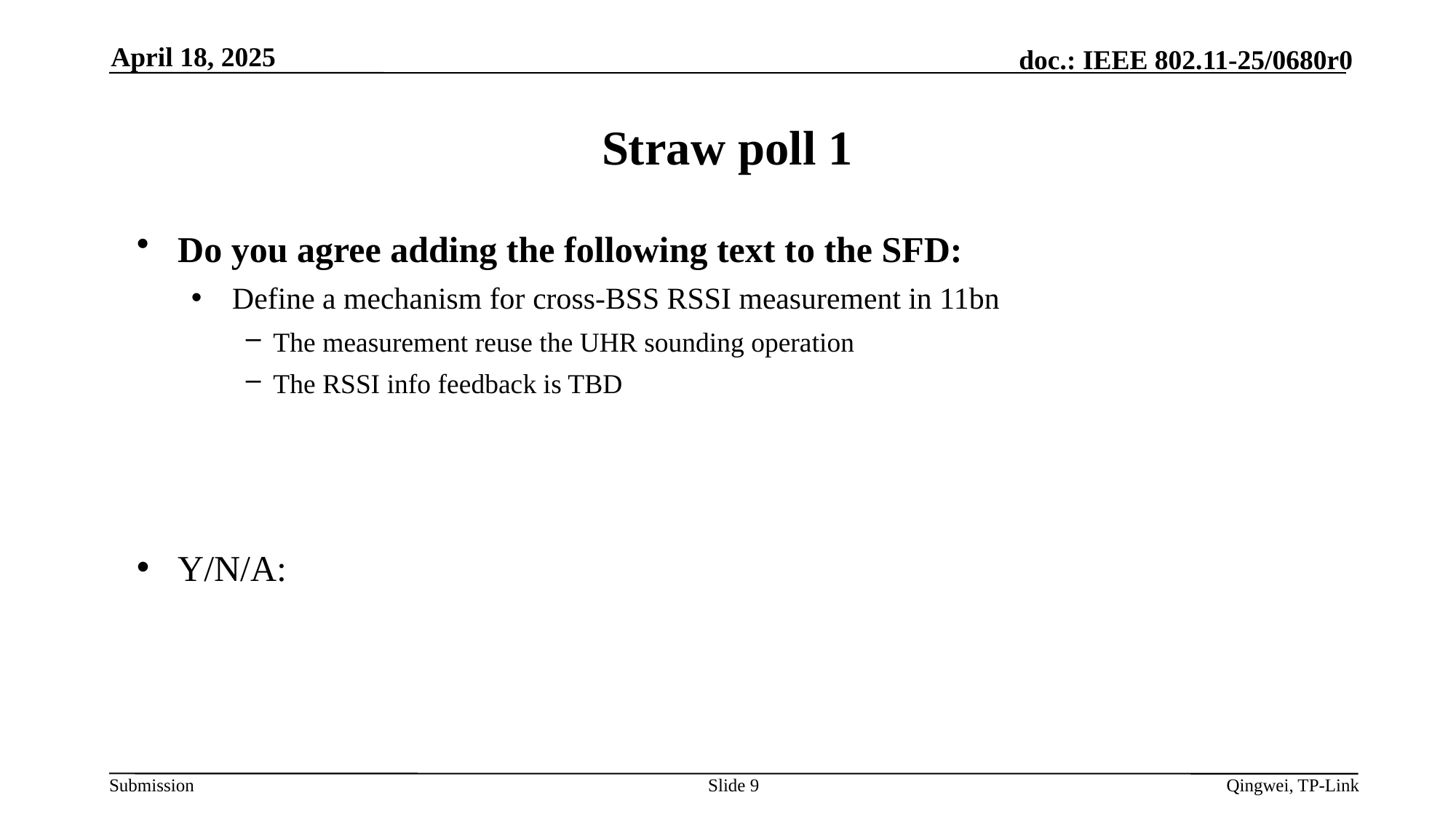

April 18, 2025
# Straw poll 1
Do you agree adding the following text to the SFD:
Define a mechanism for cross-BSS RSSI measurement in 11bn
The measurement reuse the UHR sounding operation
The RSSI info feedback is TBD

Y/N/A:
Slide 9
Qingwei, TP-Link